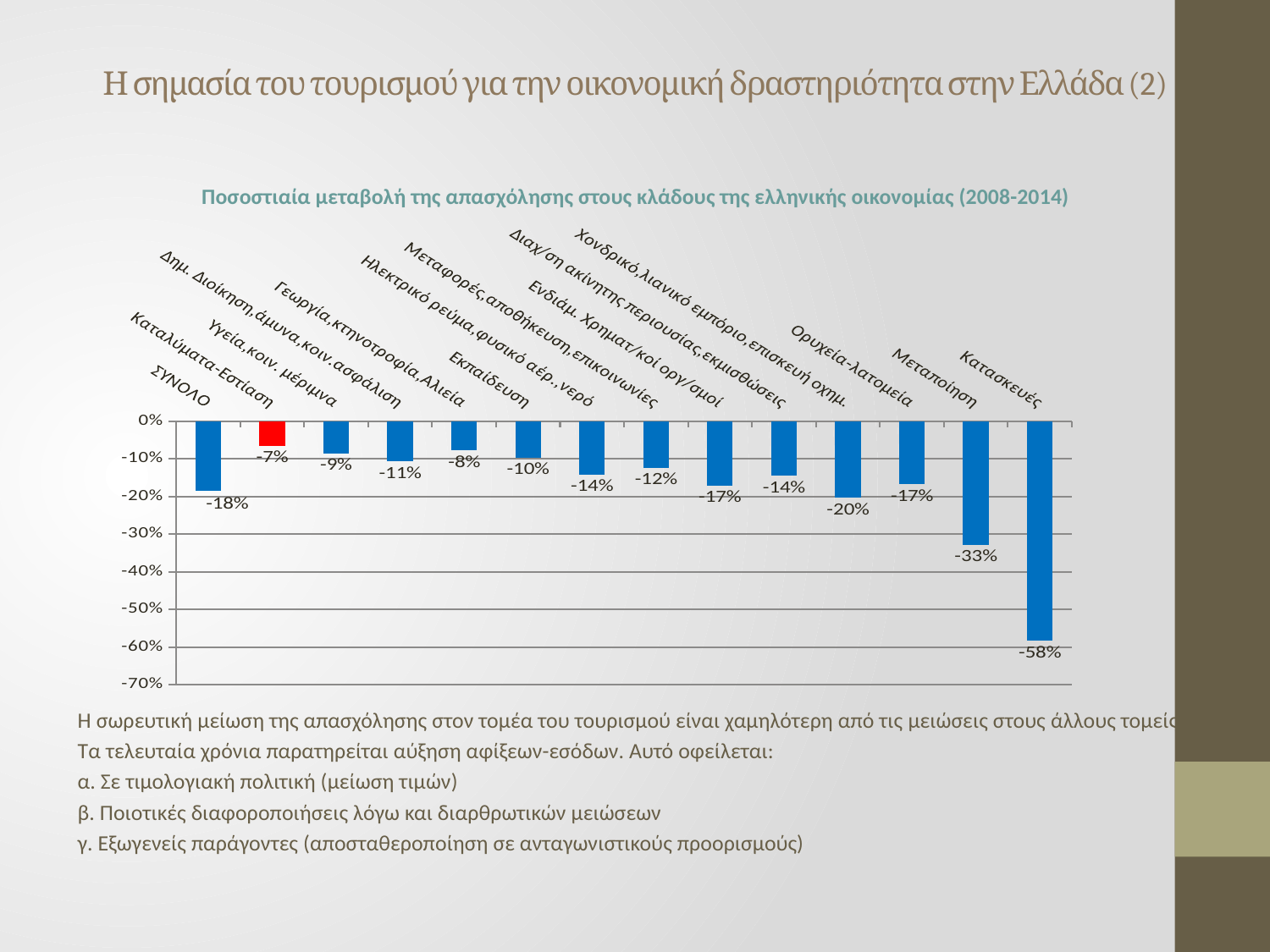

# Η σημασία του τουρισμού για την οικονομική δραστηριότητα στην Ελλάδα (2)
Ποσοστιαία μεταβολή της απασχόλησης στους κλάδους της ελληνικής οικονομίας (2008-2014)

Η σωρευτική μείωση της απασχόλησης στον τομέα του τουρισμού είναι χαμηλότερη από τις μειώσεις στους άλλους τομείς.
Τα τελευταία χρόνια παρατηρείται αύξηση αφίξεων-εσόδων. Αυτό οφείλεται:
α. Σε τιμολογιακή πολιτική (μείωση τιμών)
β. Ποιοτικές διαφοροποιήσεις λόγω και διαρθρωτικών μειώσεων
γ. Εξωγενείς παράγοντες (αποσταθεροποίηση σε ανταγωνιστικούς προορισμούς)

### Chart

| Category |  |
|---|---|
| ΣΥΝΟΛΟ | -0.18403907453318943 |
| Καταλύματα-Εστίαση | -0.06559517517953188 |
| Υγεία,κοιν. μέριμνα | -0.08541246188860743 |
| Δημ. Διοίκηση,άμυνα,κοιν.ασφάλιση | -0.10724670096175357 |
| Γεωργία,κτηνοτροφία,Αλιεία | -0.07717588395285598 |
| Εκπαίδευση | -0.09642568030387953 |
| Hλεκτρικό ρεύμα,φυσικό αέρ.,νερό | -0.1418329781050184 |
| Μεταφορές,αποθήκευση,επικοινωνίες | -0.12412710615670446 |
| Ενδιάμ. Χρηματ/κοί οργ/σμοί | -0.17076221964078278 |
| Διαχ/ση ακίνητης περιουσίας,εκμισθώσεις | -0.14446796385247895 |
| Χονδρικό,λιανικό εμπόριο,επισκευή οχημ. | -0.2032073658117064 |
| Ορυχεία-λατομεία | -0.16738197424892712 |
| Μεταποίηση | -0.3286759948236817 |
| Κατασκευές | -0.5826516877200248 |